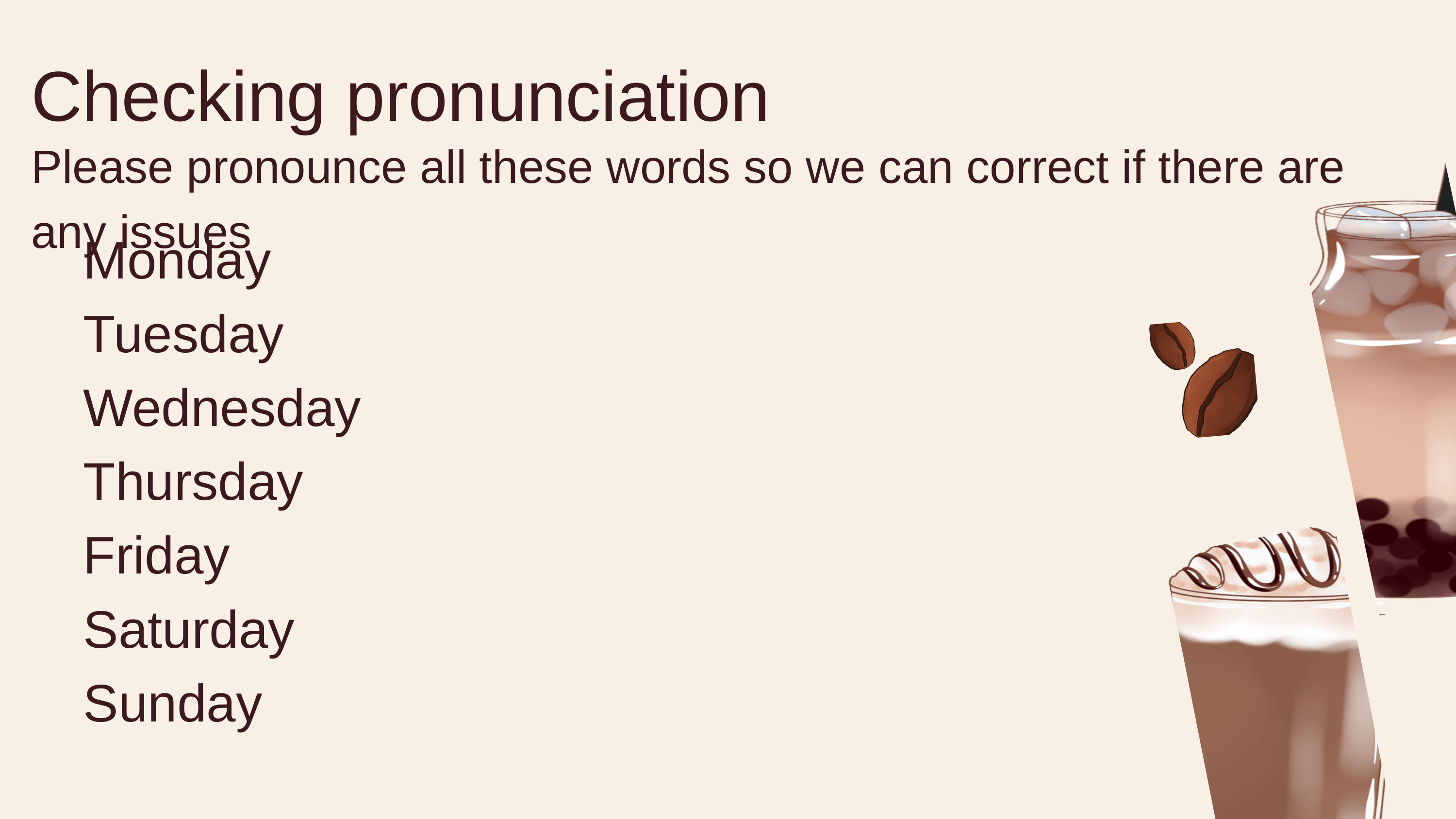

Checking pronunciation

Please pronounce all these words so we can correct if there are any issues
Monday
Tuesday
Wednesday
Thursday
Friday
Saturday
Sunday